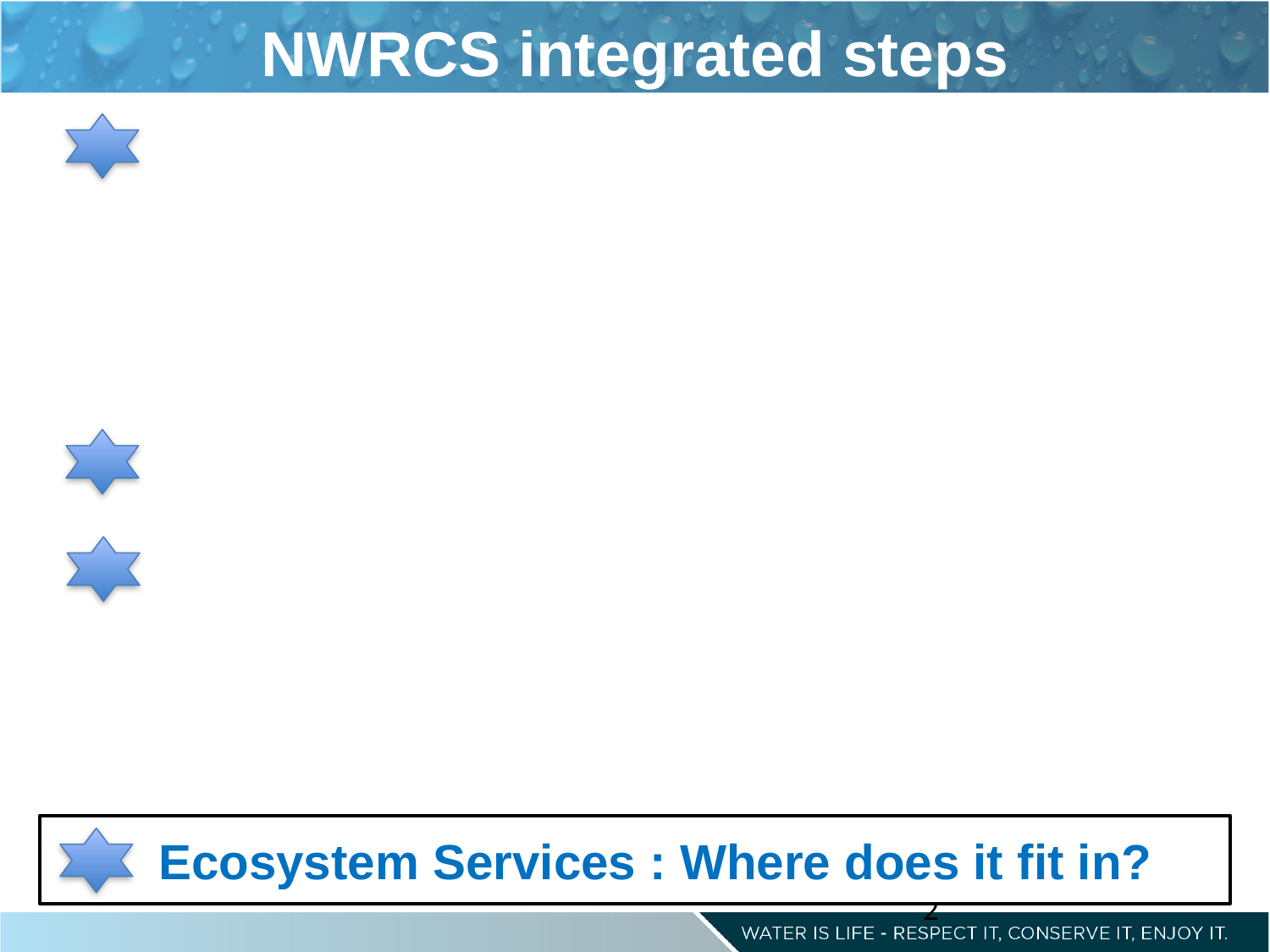

NWRCS integrated steps

   Ecosystem Services : Where does it fit in?

2